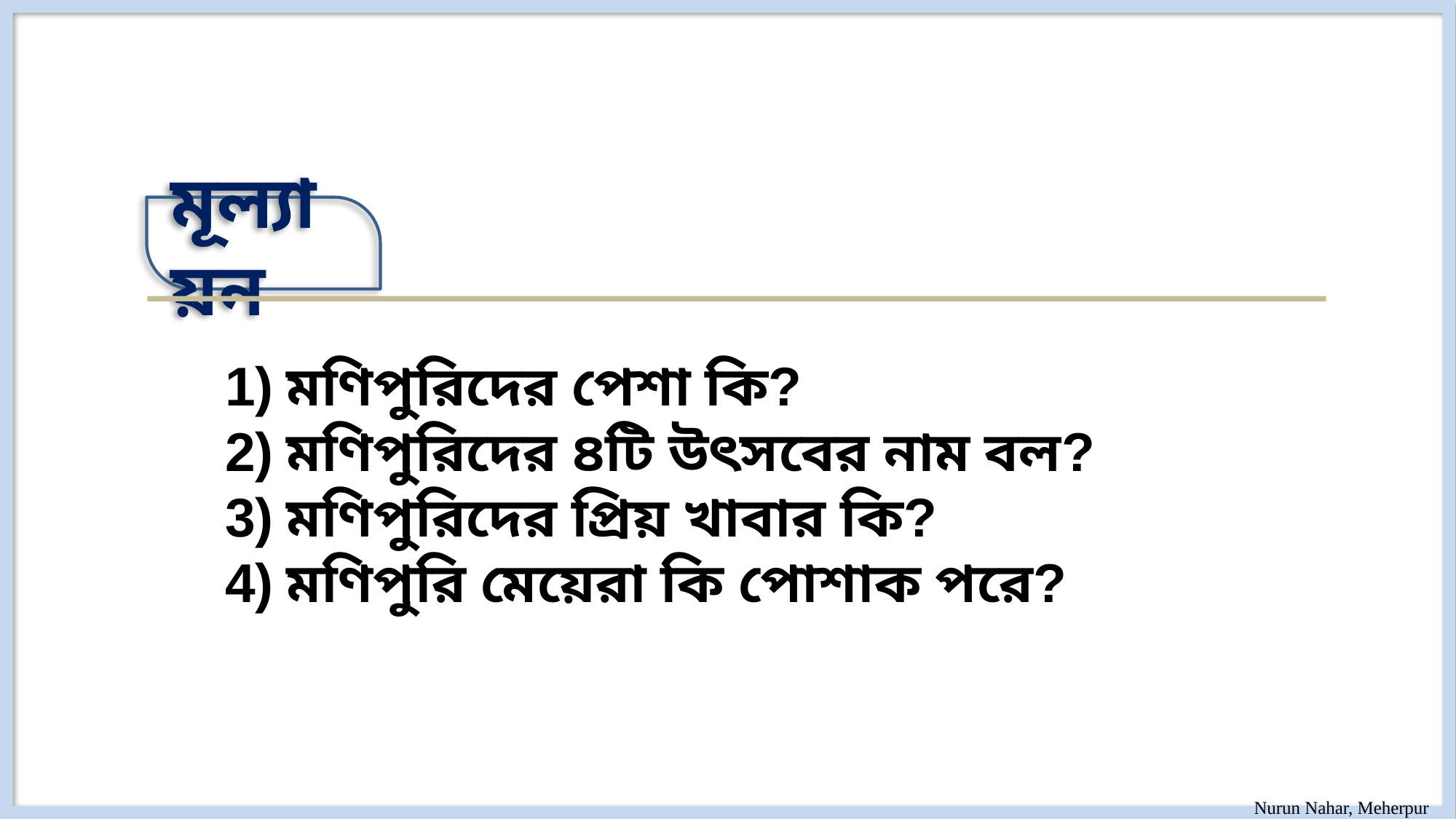

মূল্যায়ন

মণিপুরিদের পেশা কি?
মণিপুরিদের ৪টি উৎসবের নাম বল?
মণিপুরিদের প্রিয় খাবার কি?
মণিপুরি মেয়েরা কি পোশাক পরে?